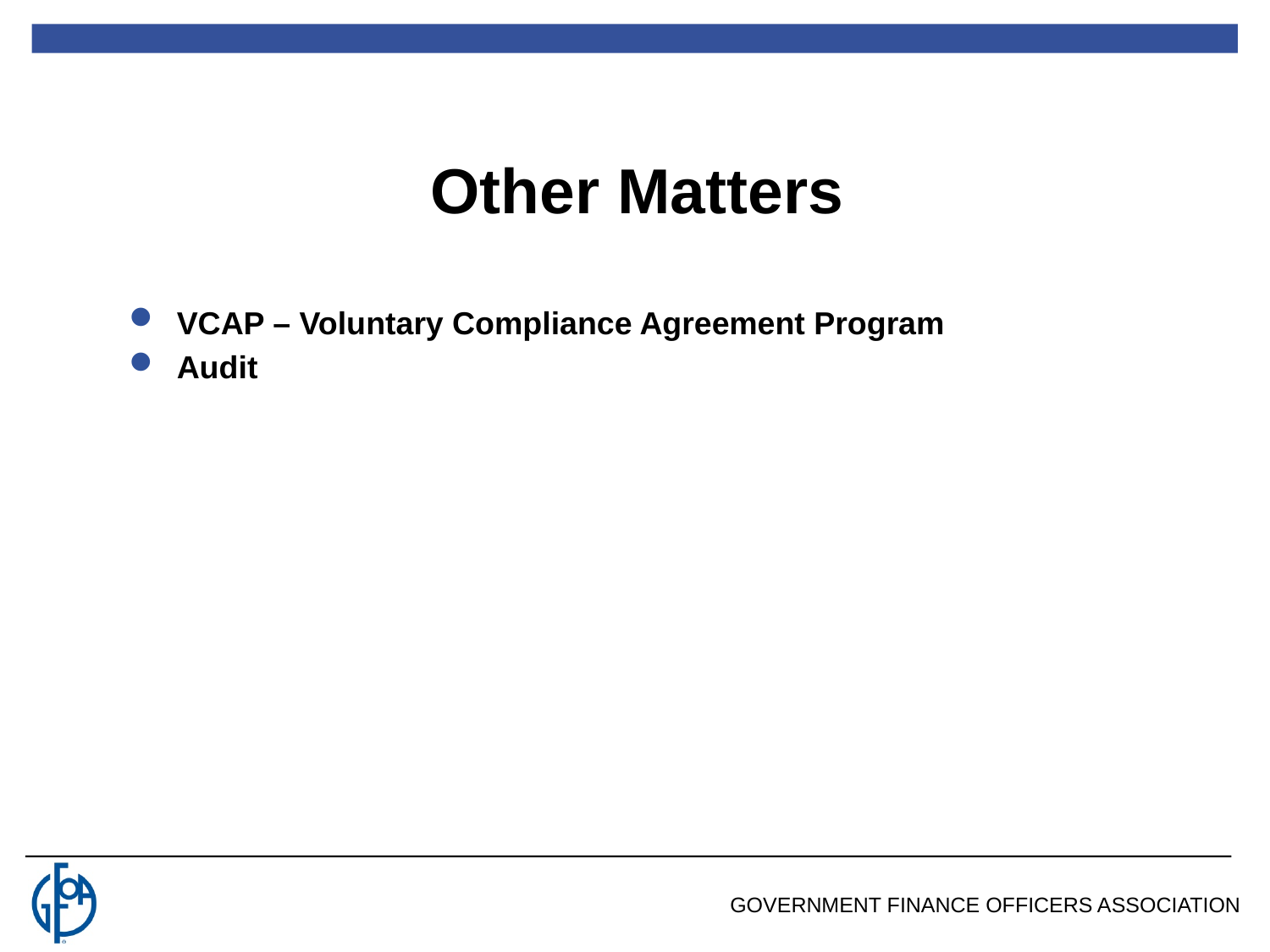

Other Matters
VCAP – Voluntary Compliance Agreement Program
Audit